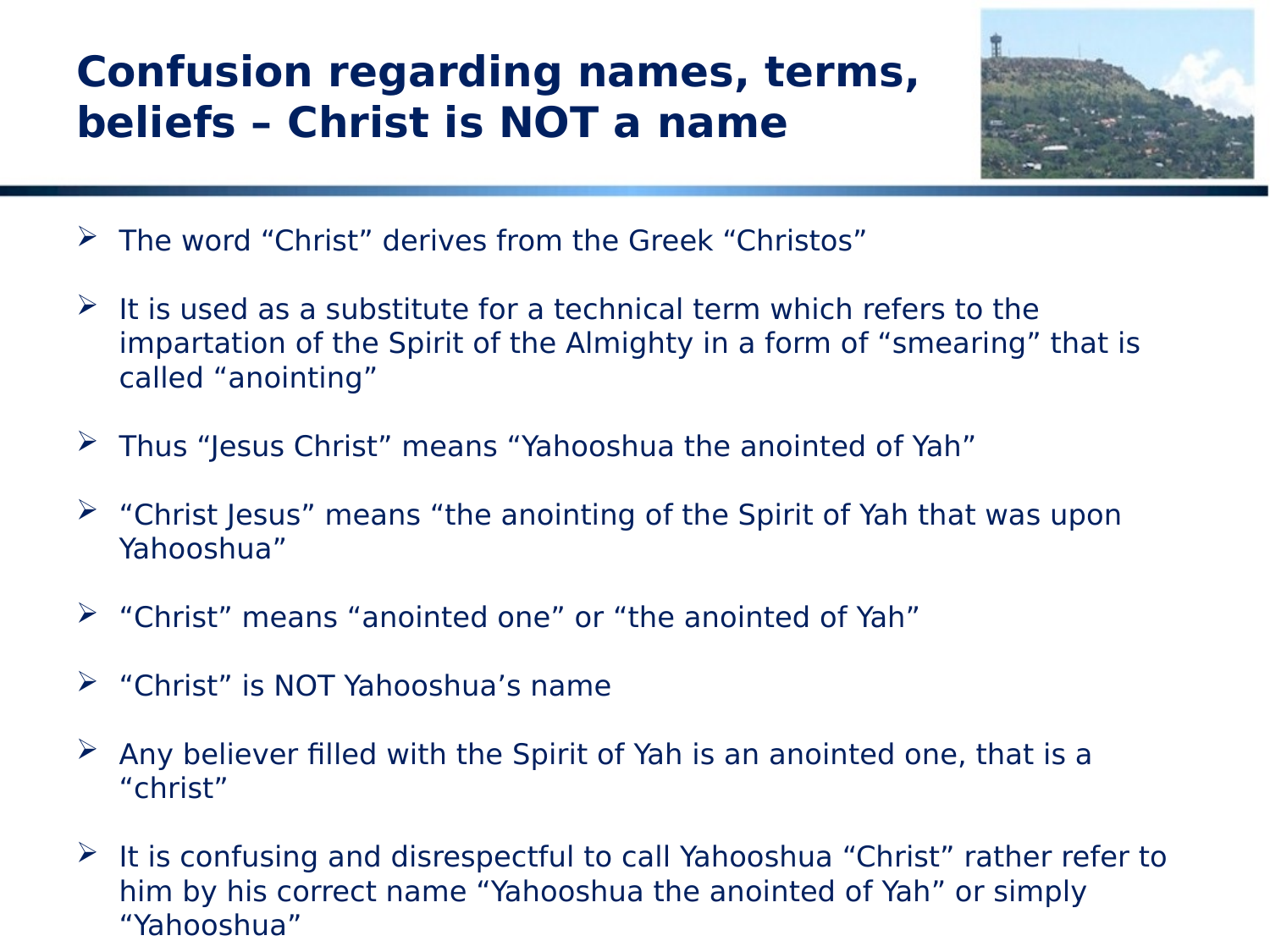

# Confusion regarding names, terms, beliefs – Christ is NOT a name
The word “Christ” derives from the Greek “Christos”

It is used as a substitute for a technical term which refers to the impartation of the Spirit of the Almighty in a form of “smearing” that is called “anointing”

Thus “Jesus Christ” means “Yahooshua the anointed of Yah”

“Christ Jesus” means “the anointing of the Spirit of Yah that was upon Yahooshua”

“Christ” means “anointed one” or “the anointed of Yah”

“Christ” is NOT Yahooshua’s name

Any believer filled with the Spirit of Yah is an anointed one, that is a “christ”

It is confusing and disrespectful to call Yahooshua “Christ” rather refer to him by his correct name “Yahooshua the anointed of Yah” or simply “Yahooshua”